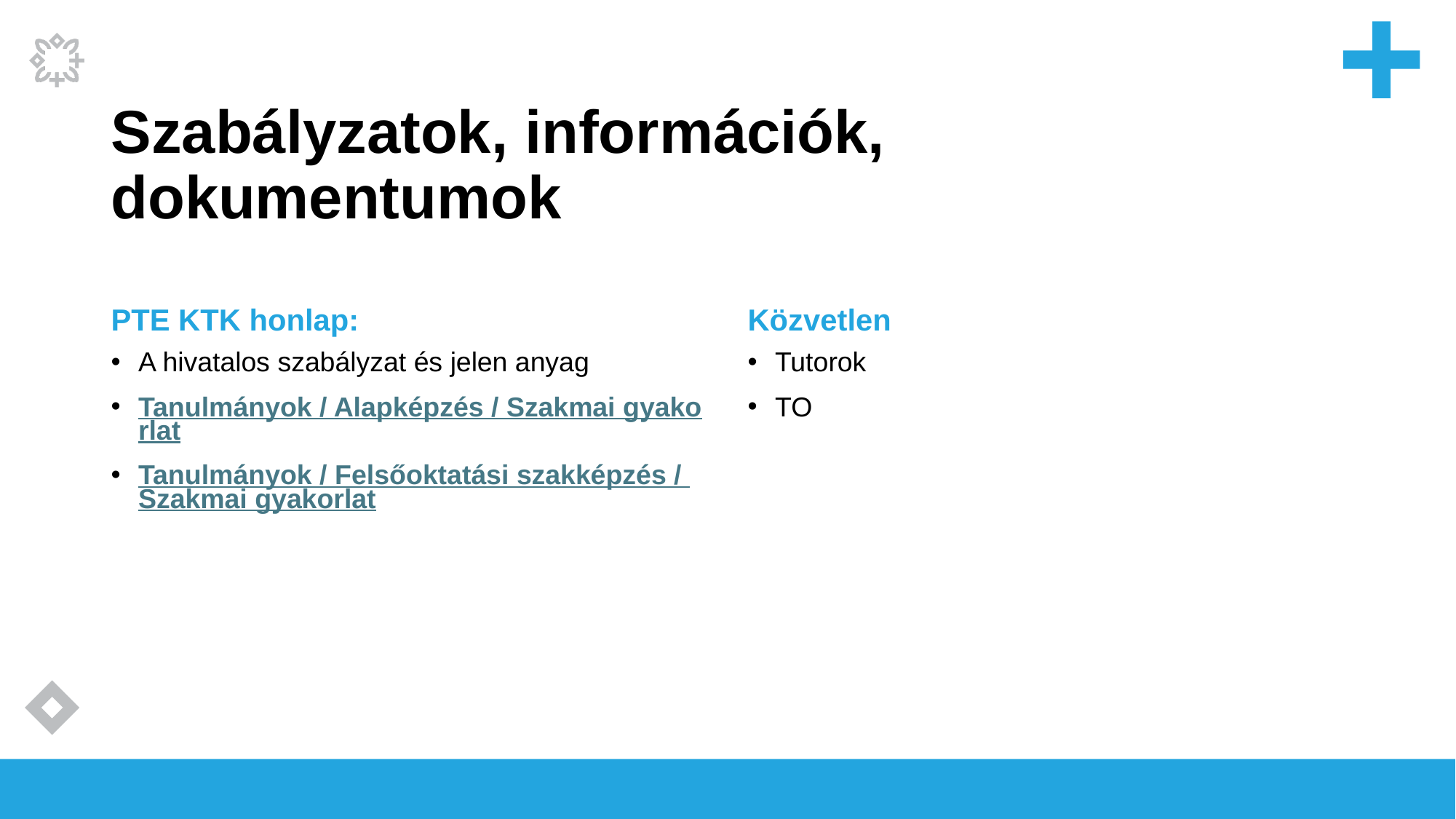

# Szabályzatok, információk, dokumentumok
PTE KTK honlap:
Közvetlen
A hivatalos szabályzat és jelen anyag
Tanulmányok / Alapképzés / Szakmai gyakorlat
Tanulmányok / Felsőoktatási szakképzés / Szakmai gyakorlat

Tutorok
TO